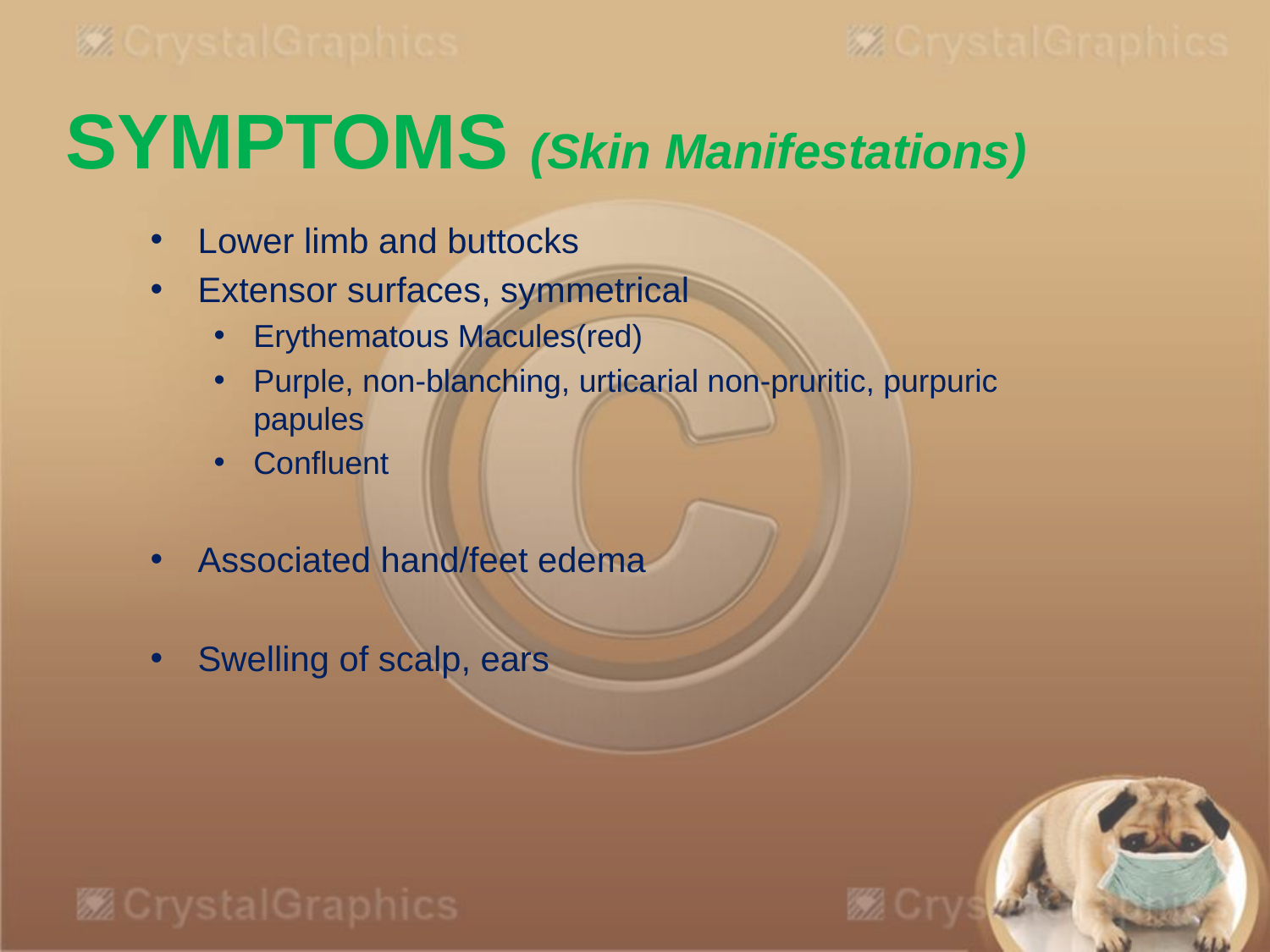

SYMPTOMS (Skin Manifestations)
Lower limb and buttocks
Extensor surfaces, symmetrical
Erythematous Macules(red)
Purple, non-blanching, urticarial non-pruritic, purpuric papules
Confluent

Associated hand/feet edema

Swelling of scalp, ears